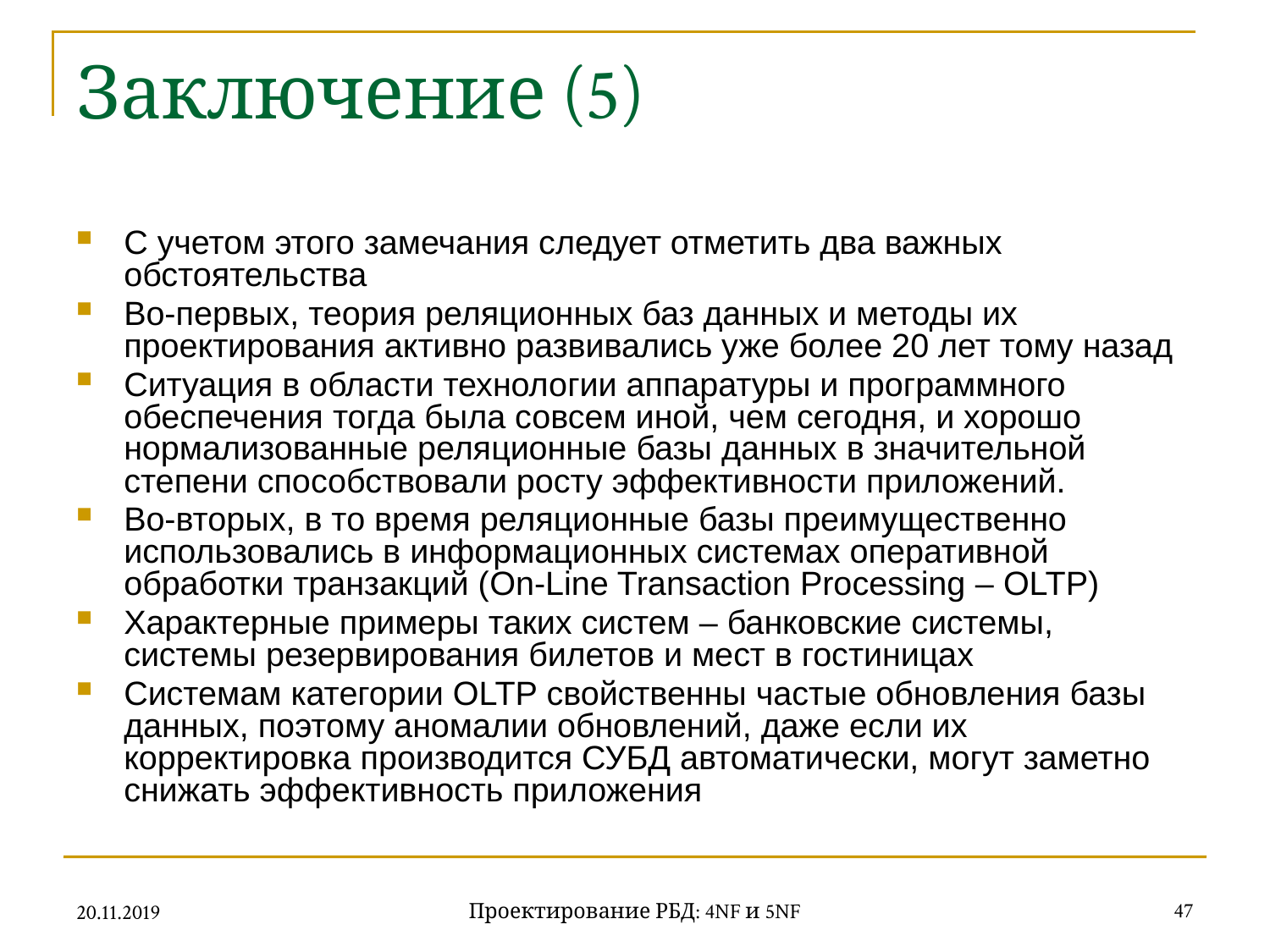

# Заключение (5)
С учетом этого замечания следует отметить два важных обстоятельства
Во-первых, теория реляционных баз данных и методы их проектирования активно развивались уже более 20 лет тому назад
Ситуация в области технологии аппаратуры и программного обеспечения тогда была совсем иной, чем сегодня, и хорошо нормализованные реляционные базы данных в значительной степени способствовали росту эффективности приложений.
Во-вторых, в то время реляционные базы преимущественно использовались в информационных системах оперативной обработки транзакций (On-Line Transaction Processing – OLTP)
Характерные примеры таких систем – банковские системы, системы резервирования билетов и мест в гостиницах
Системам категории OLTP свойственны частые обновления базы данных, поэтому аномалии обновлений, даже если их корректировка производится СУБД автоматически, могут заметно снижать эффективность приложения
20.11.2019
47
Проектирование РБД: 4NF и 5NF